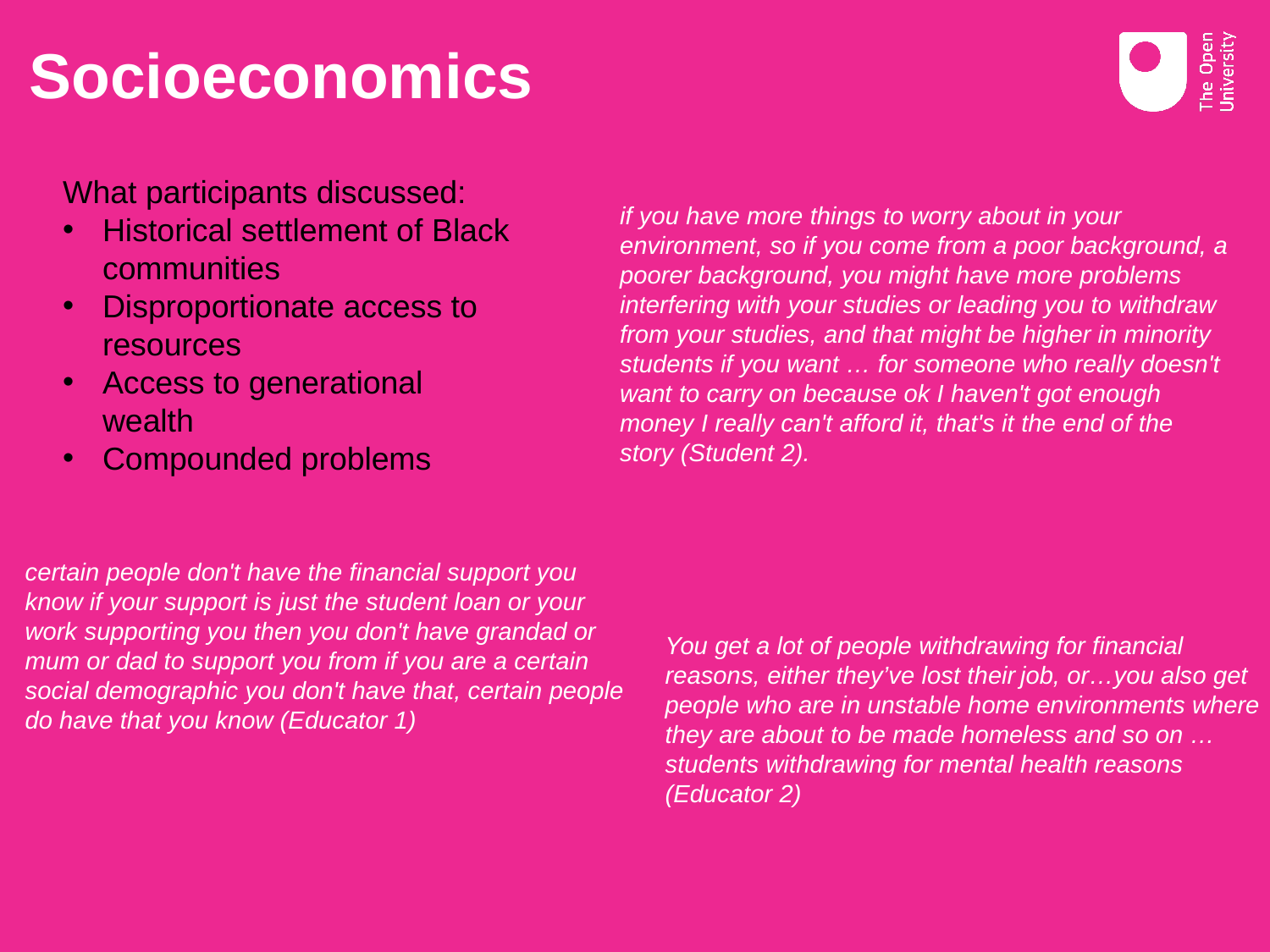

# Socioeconomics
What participants discussed:
Historical settlement of Black communities
Disproportionate access to resources
Access to generational wealth
Compounded problems

if you have more things to worry about in your environment, so if you come from a poor background, a poorer background, you might have more problems interfering with your studies or leading you to withdraw from your studies, and that might be higher in minority students if you want … for someone who really doesn't want to carry on because ok I haven't got enough money I really can't afford it, that's it the end of the story (Student 2).
certain people don't have the financial support you know if your support is just the student loan or your work supporting you then you don't have grandad or mum or dad to support you from if you are a certain social demographic you don't have that, certain people do have that you know (Educator 1)
You get a lot of people withdrawing for financial reasons, either they’ve lost their job, or…you also get people who are in unstable home environments where they are about to be made homeless and so on … students withdrawing for mental health reasons (Educator 2)